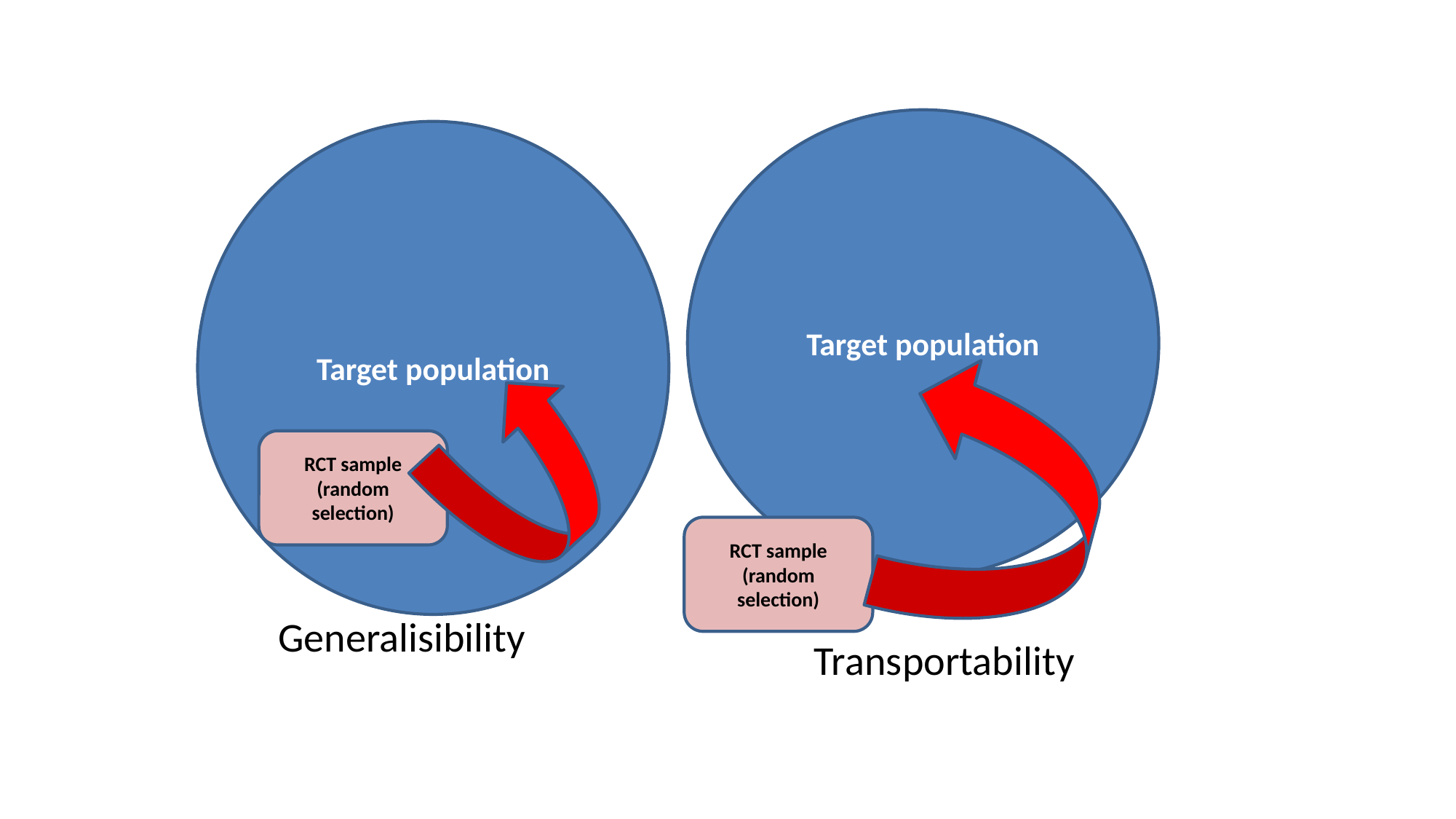

Target population
Target population

RCT sample (random selection)
RCT sample (random selection)
Generalisibility
Transportability